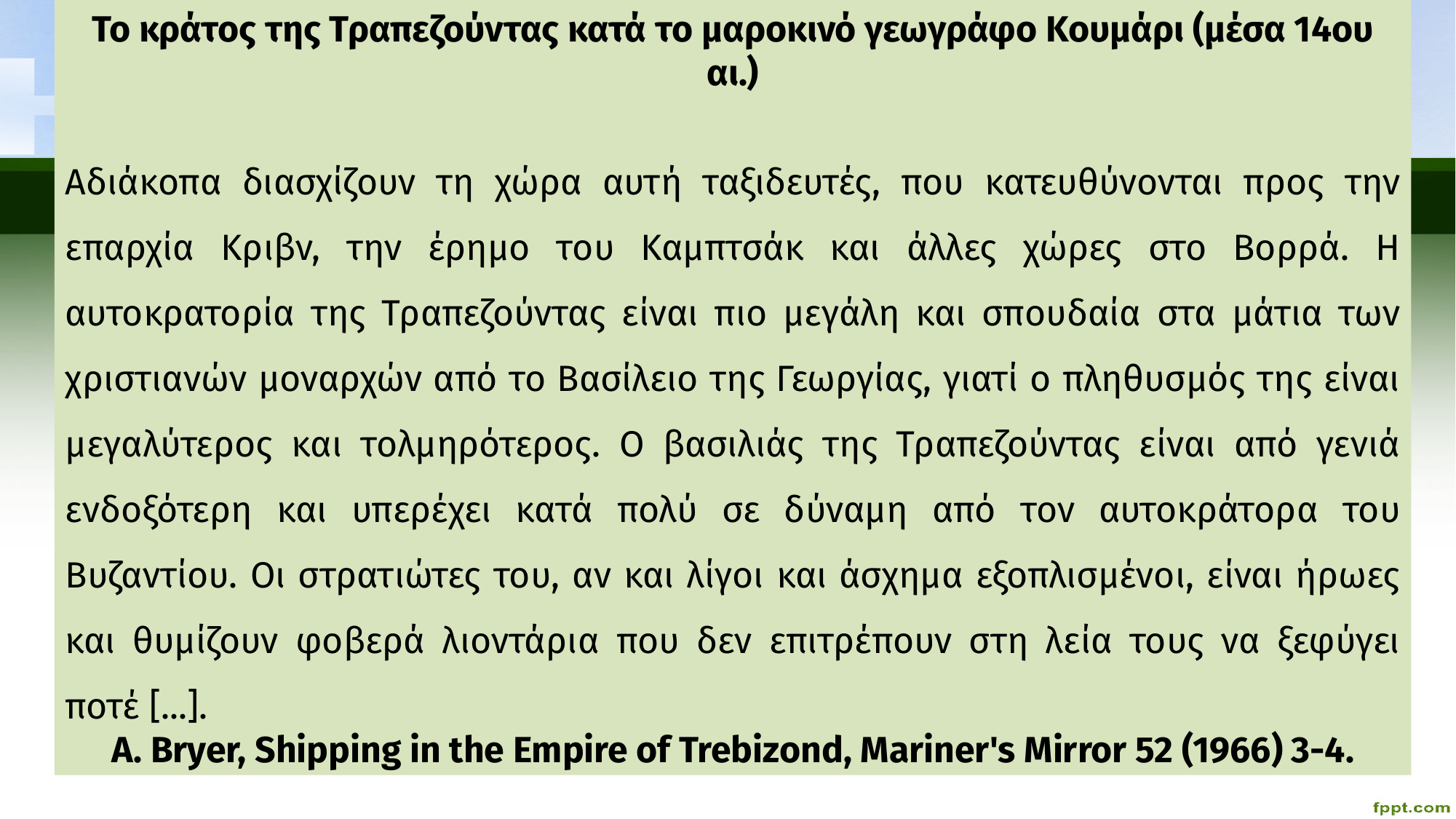

Το κράτος της Τραπεζούντας κατά το μαροκινό γεωγράφο Κουμάρι (μέσα 14ου αι.)

Αδιάκοπα διασχίζουν τη χώρα αυτή ταξιδευτές, που κατευθύνονται προς την επαρχία Κριβν, την έρημο του Καμπτσάκ και άλλες χώρες στο Βορρά. Η αυτοκρατορία της Τραπεζούντας είναι πιο μεγάλη και σπουδαία στα μάτια των χριστιανών μοναρχών από το Βασίλειο της Γεωργίας, γιατί ο πληθυσμός της είναι μεγαλύτερος και τολμηρότερος. Ο βασιλιάς της Τραπεζούντας είναι από γενιά ενδοξότερη και υπερέχει κατά πολύ σε δύναμη από τον αυτοκράτορα του Βυζαντίου. Οι στρατιώτες του, αν και λίγοι και άσχημα εξοπλισμένοι, είναι ήρωες και θυμίζουν φοβερά λιοντάρια που δεν επιτρέπουν στη λεία τους να ξεφύγει ποτέ [...].
A. Bryer, Shipping in the Empire of Trebizond, Mariner's Mirror 52 (1966) 3-4.